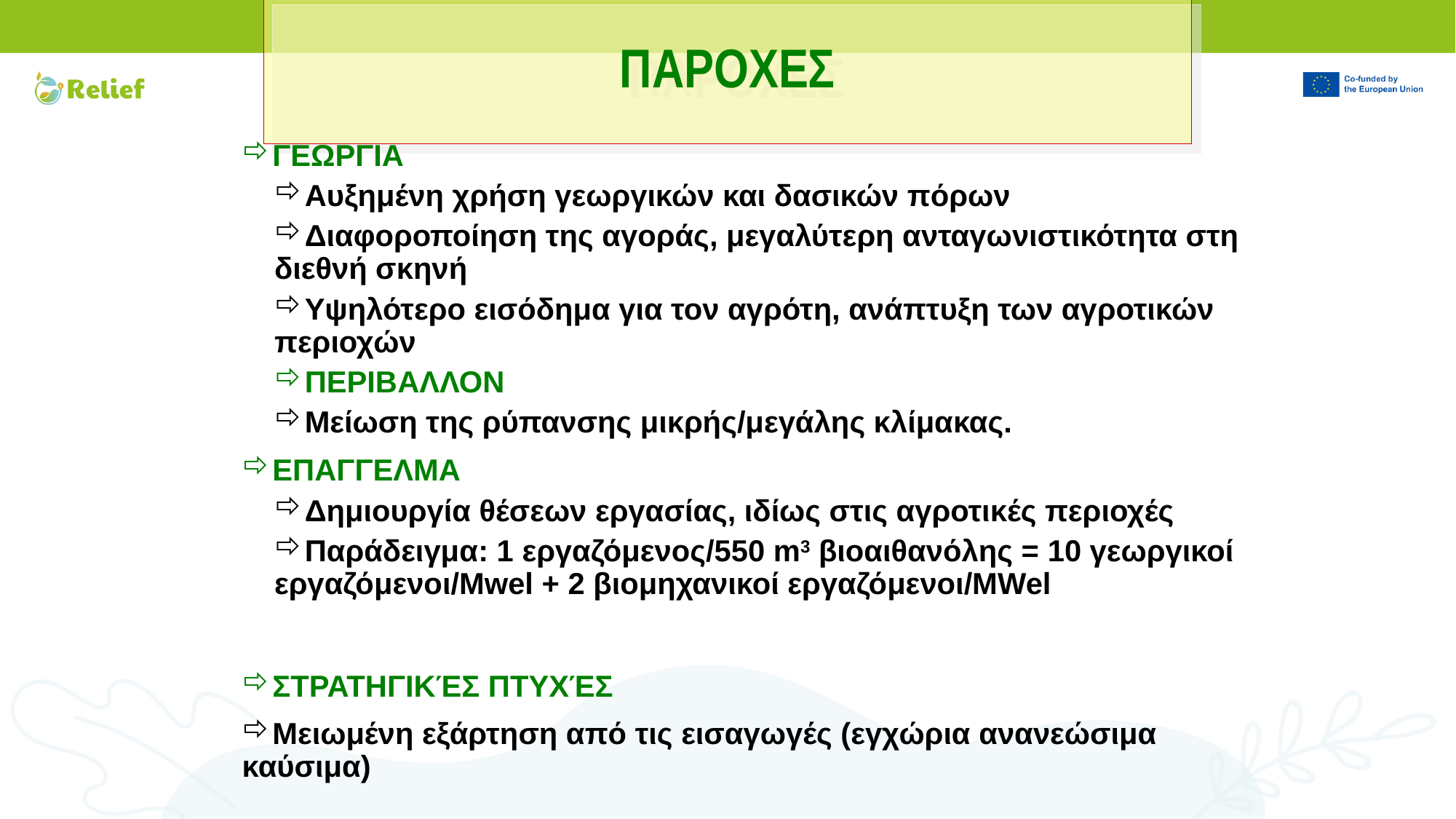

# ΠΑΡΟΧΕΣ
ΓΕΩΡΓΙΑ
Αυξημένη χρήση γεωργικών και δασικών πόρων
Διαφοροποίηση της αγοράς, μεγαλύτερη ανταγωνιστικότητα στη διεθνή σκηνή
Υψηλότερο εισόδημα για τον αγρότη, ανάπτυξη των αγροτικών περιοχών
ΠΕΡΙΒΑΛΛΟΝ
Μείωση της ρύπανσης μικρής/μεγάλης κλίμακας.
ΕΠΑΓΓΕΛΜΑ
Δημιουργία θέσεων εργασίας, ιδίως στις αγροτικές περιοχές
Παράδειγμα: 1 εργαζόμενος/550 m3 βιοαιθανόλης = 10 γεωργικοί εργαζόμενοι/Mwel + 2 βιομηχανικοί εργαζόμενοι/MWel

ΣΤΡΑΤΗΓΙΚΈΣ ΠΤΥΧΈΣ
Μειωμένη εξάρτηση από τις εισαγωγές (εγχώρια ανανεώσιμα καύσιμα)